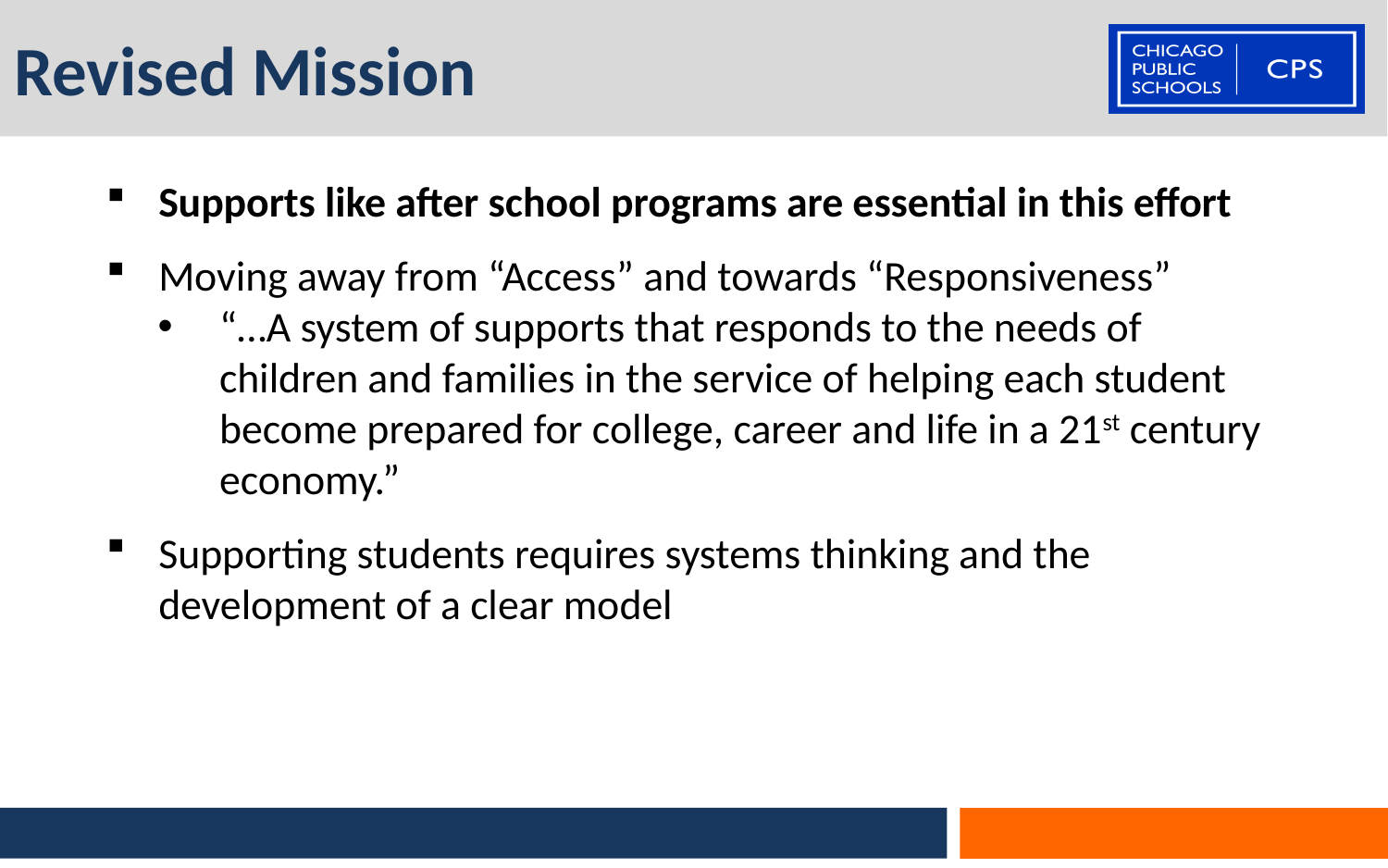

# Revised Mission
Supports like after school programs are essential in this effort
Moving away from “Access” and towards “Responsiveness”
“…A system of supports that responds to the needs of children and families in the service of helping each student become prepared for college, career and life in a 21st century economy.”
Supporting students requires systems thinking and the development of a clear model